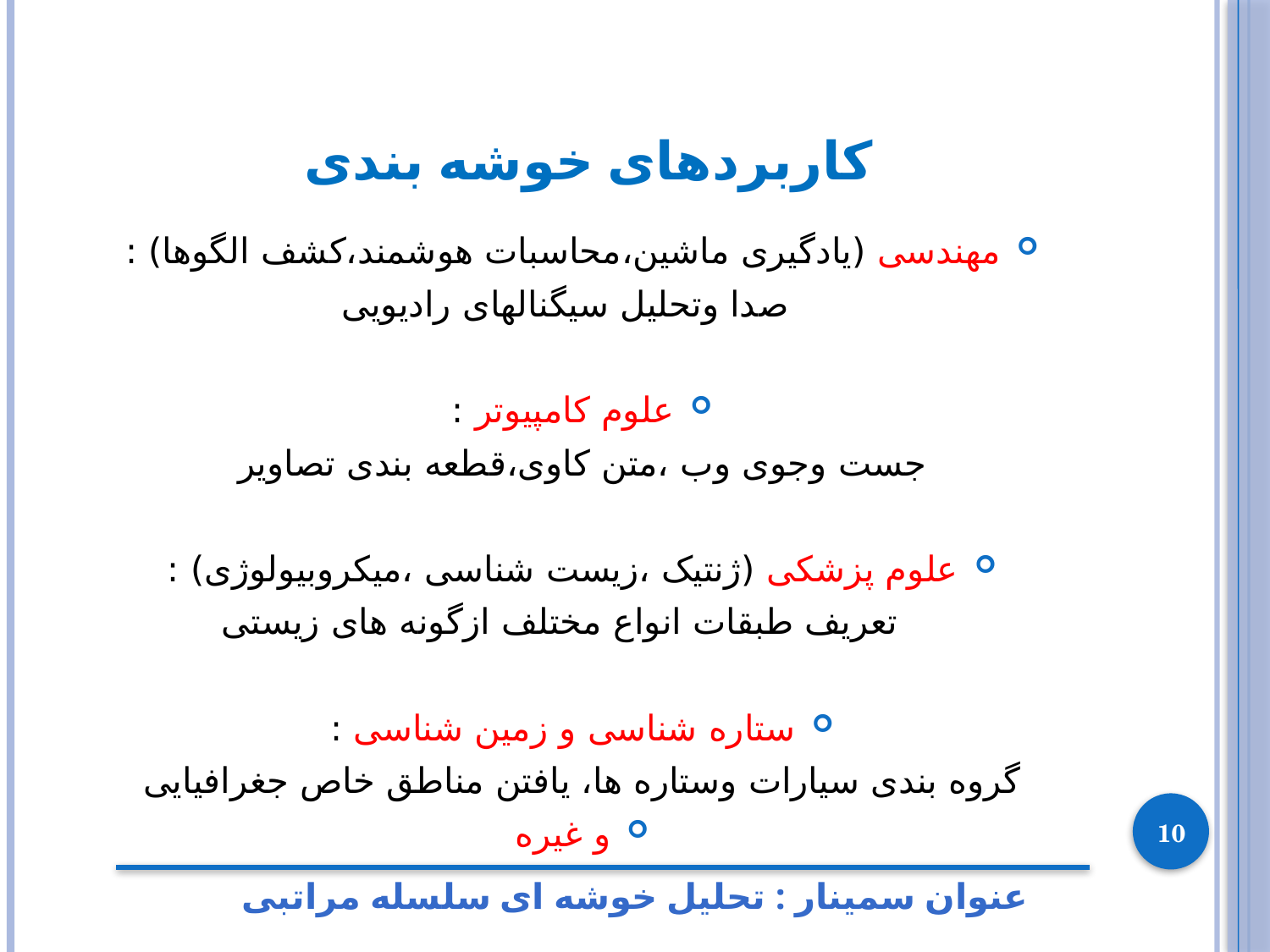

# کاربردهای خوشه بندی
مهندسی (یادگیری ماشین،محاسبات هوشمند،کشف الگوها) :
    صدا وتحلیل سیگنالهای رادیویی

علوم کامپیوتر :
جست وجوی وب ،متن کاوی،قطعه بندی تصاویر

علوم پزشکی (ژنتیک ،زیست شناسی ،میکروبیولوژی) :
    تعریف طبقات انواع مختلف ازگونه های زیستی

ستاره شناسی و زمین شناسی :
گروه بندی سیارات وستاره ها، یافتن مناطق خاص جغرافیایی
و غیره

10

عنوان سمینار : تحلیل خوشه ای سلسله مراتبی